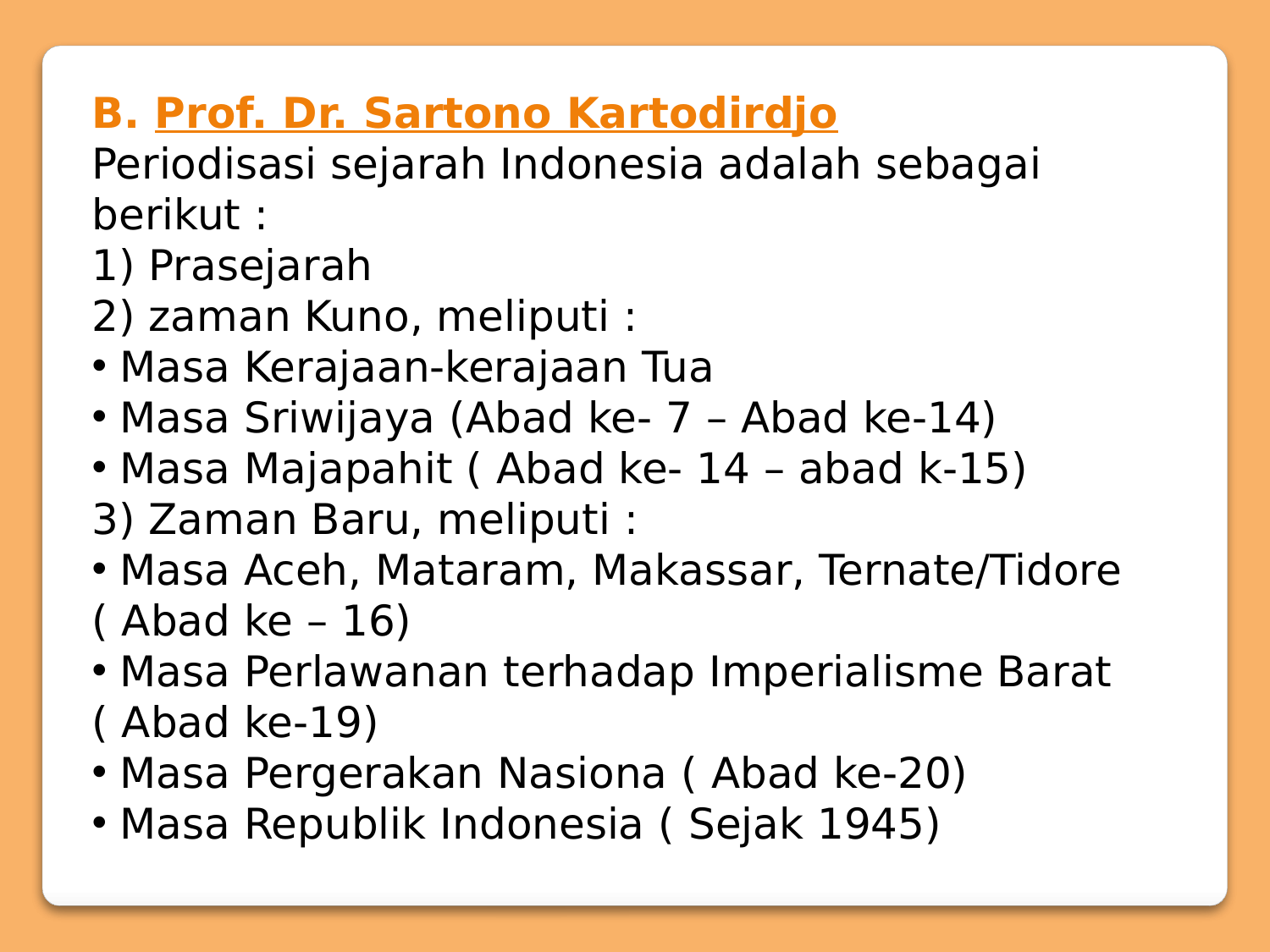

B. Prof. Dr. Sartono Kartodirdjo
Periodisasi sejarah Indonesia adalah sebagai berikut :
1) Prasejarah
2) zaman Kuno, meliputi :
 Masa Kerajaan-kerajaan Tua
 Masa Sriwijaya (Abad ke- 7 – Abad ke-14)
 Masa Majapahit ( Abad ke- 14 – abad k-15)
3) Zaman Baru, meliputi :
 Masa Aceh, Mataram, Makassar, Ternate/Tidore ( Abad ke – 16)
 Masa Perlawanan terhadap Imperialisme Barat ( Abad ke-19)
 Masa Pergerakan Nasiona ( Abad ke-20)
 Masa Republik Indonesia ( Sejak 1945)